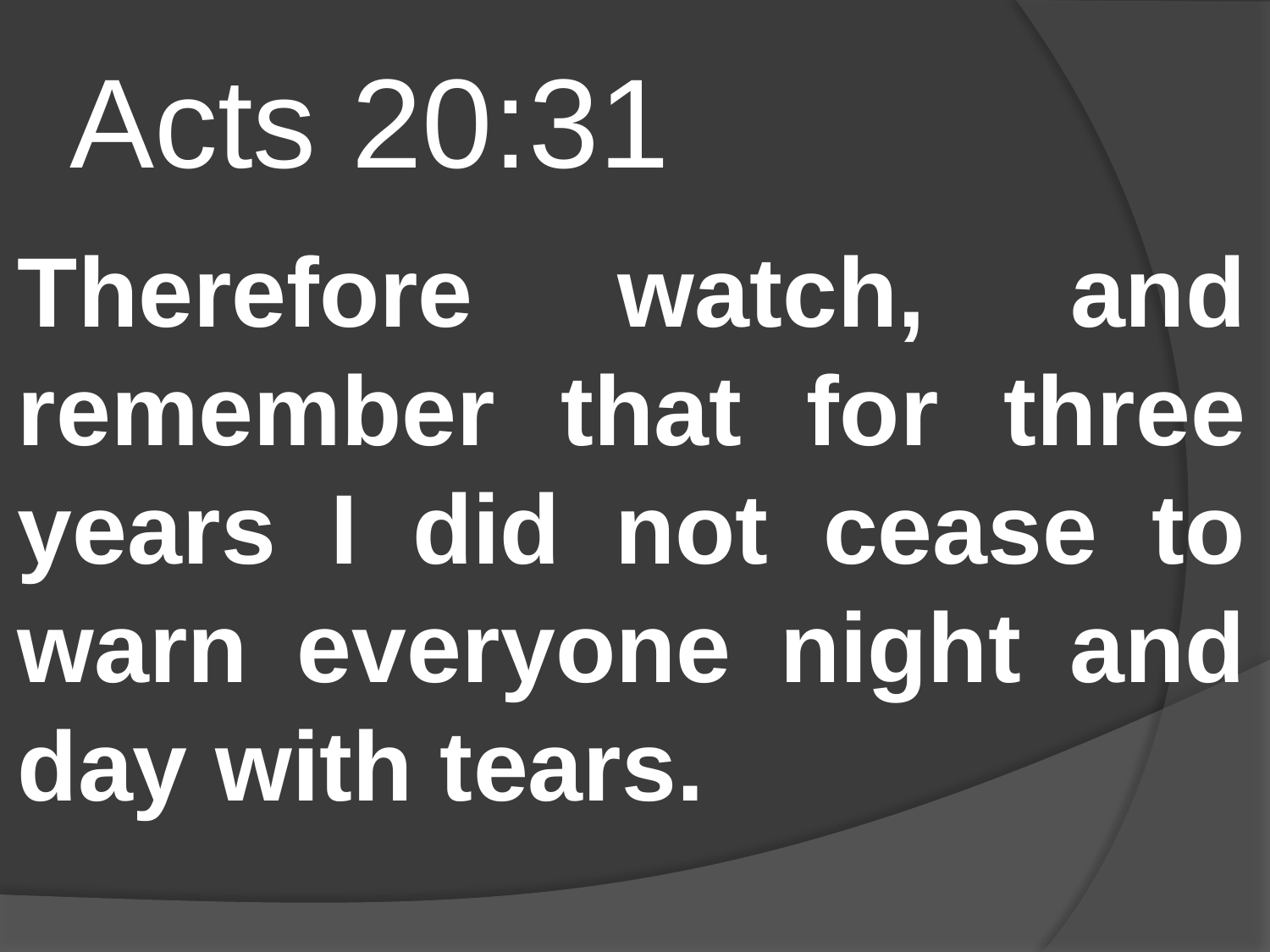

# Acts 20:31
Therefore watch, and remember that for three years I did not cease to warn everyone night and day with tears.